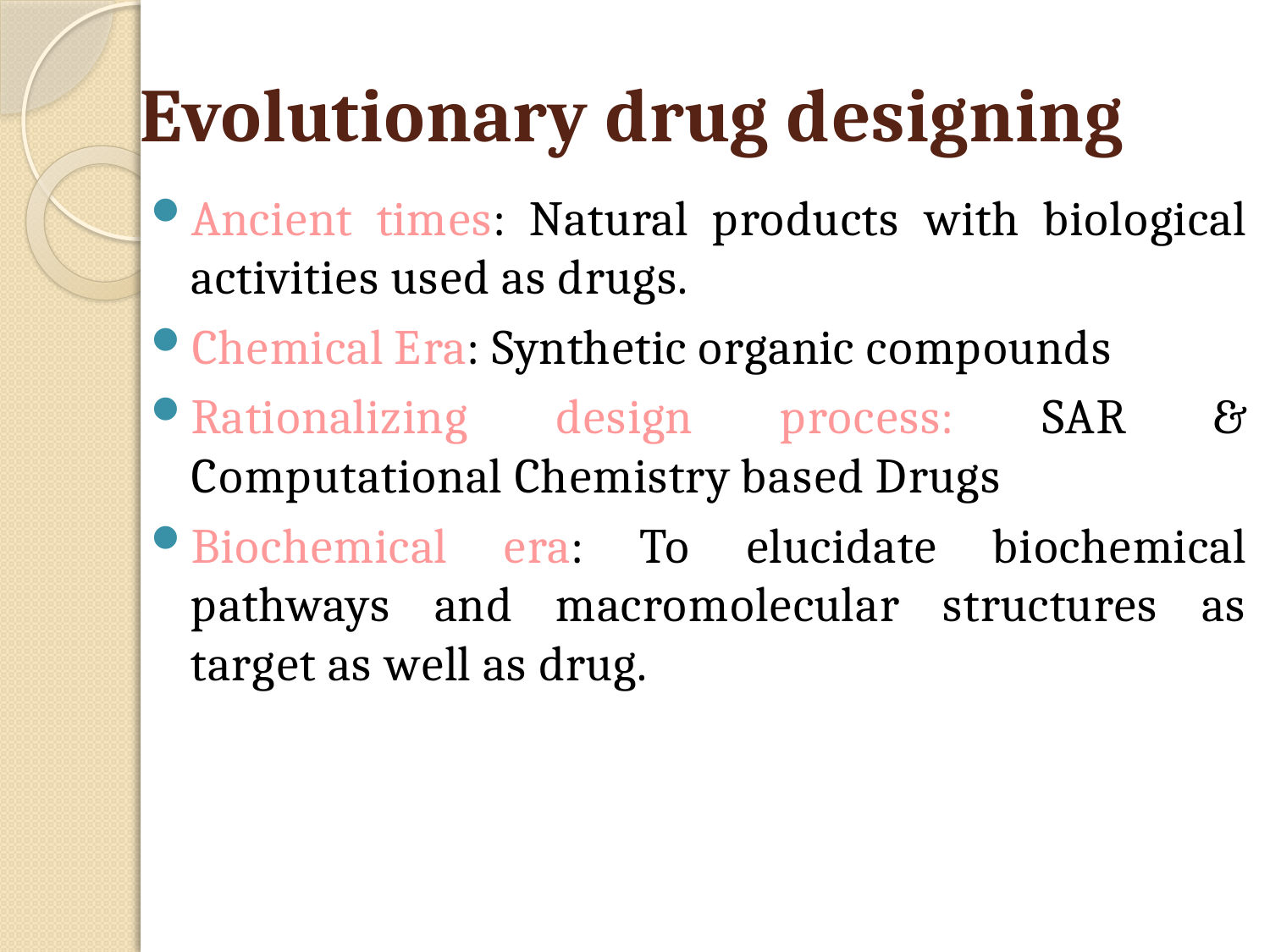

# Evolutionary drug designing
Ancient times: Natural products with biological activities used as drugs.
Chemical Era: Synthetic organic compounds
Rationalizing design process: SAR & Computational Chemistry based Drugs
Biochemical era: To elucidate biochemical pathways and macromolecular structures as target as well as drug.